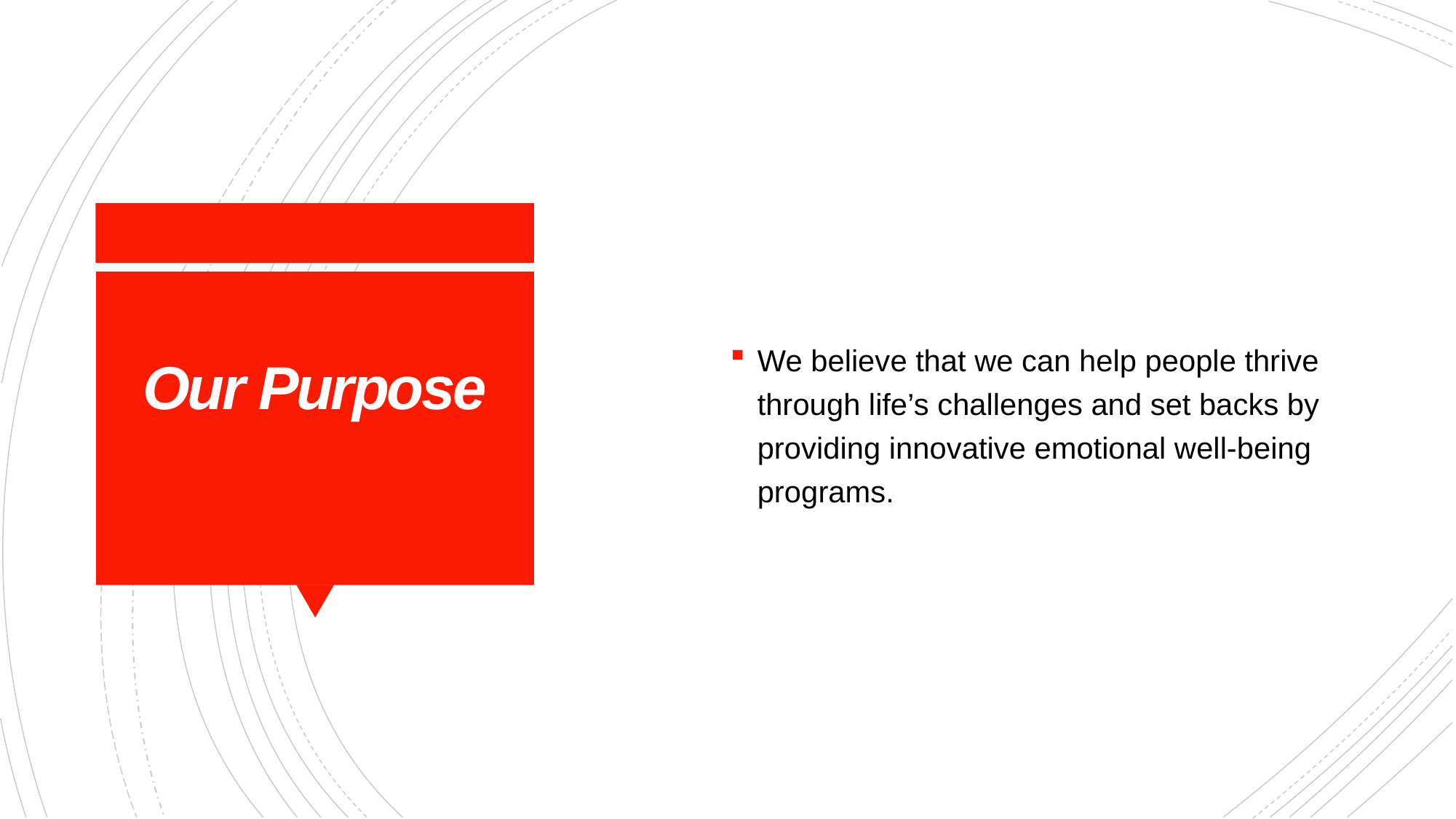

We believe that we can help people thrive through life’s challenges and set backs by providing innovative emotional well-being programs.

# Our Purpose